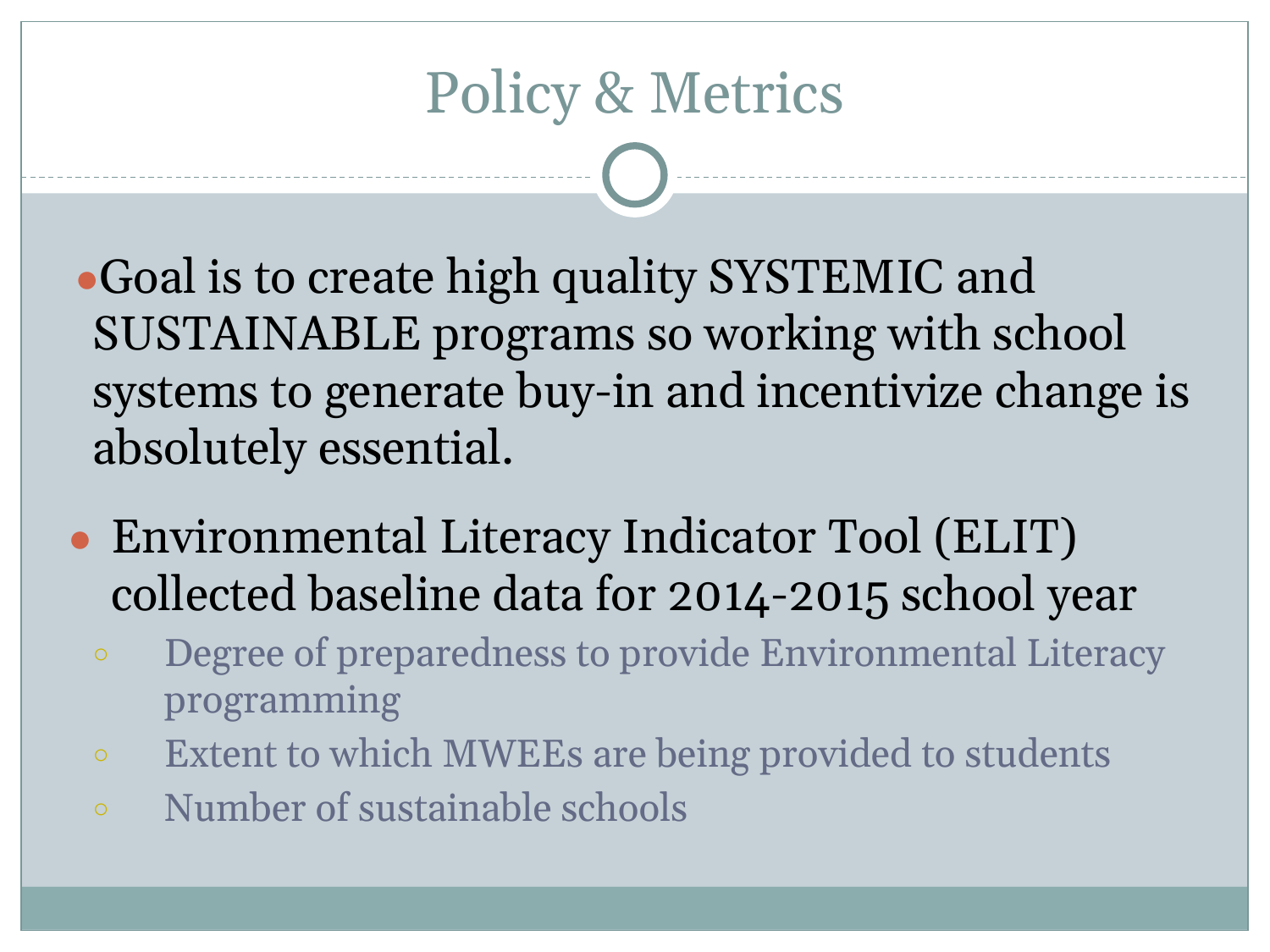

# Policy & Metrics
Goal is to create high quality SYSTEMIC and SUSTAINABLE programs so working with school systems to generate buy-in and incentivize change is absolutely essential.
Environmental Literacy Indicator Tool (ELIT) collected baseline data for 2014-2015 school year
Degree of preparedness to provide Environmental Literacy programming
Extent to which MWEEs are being provided to students
Number of sustainable schools